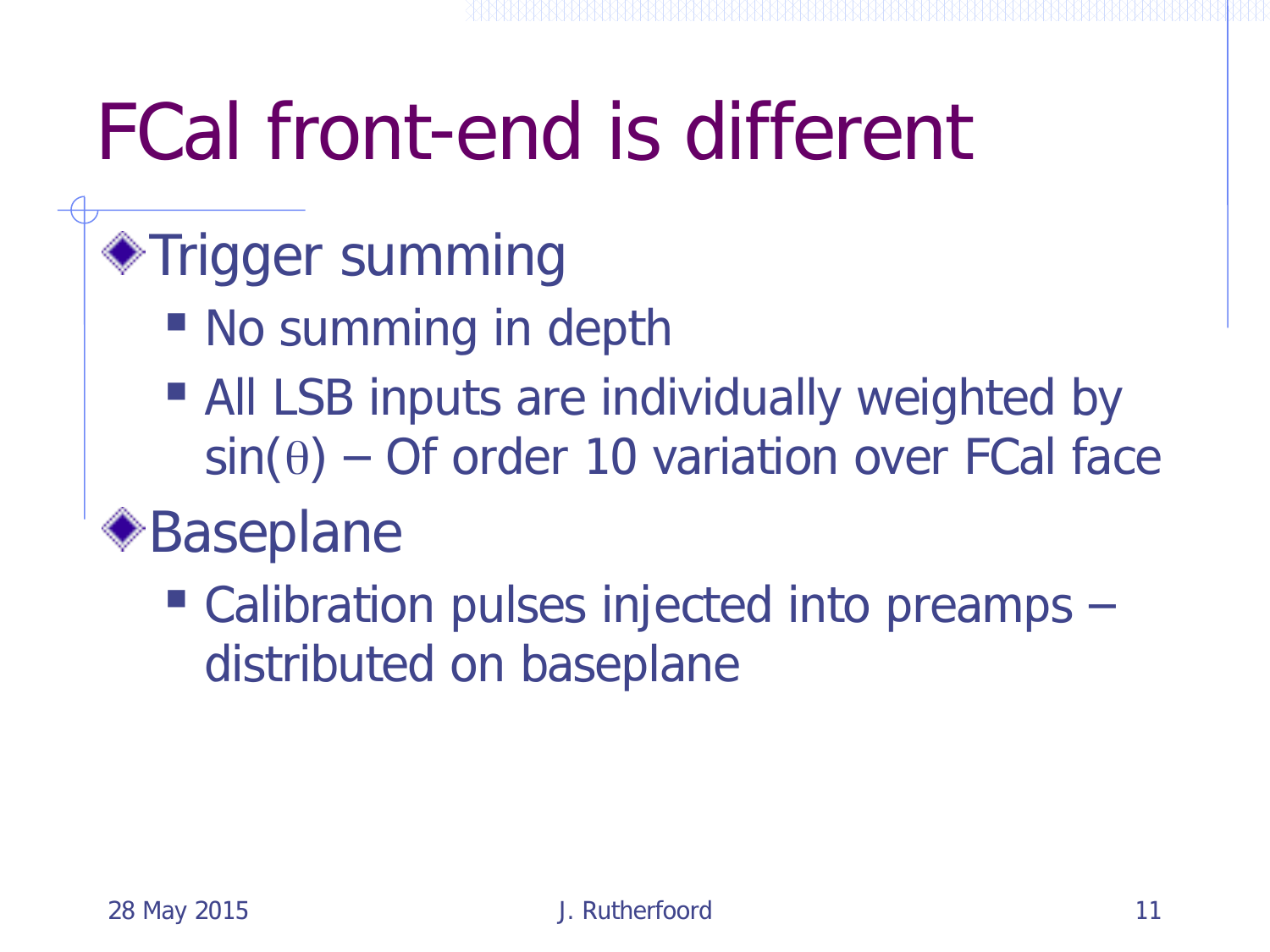

# FCal front-end is different
Trigger summing
No summing in depth
All LSB inputs are individually weighted by sin(θ) – Of order 10 variation over FCal face
Baseplane
Calibration pulses injected into preamps – distributed on baseplane
28 May 2015
J. Rutherfoord
11